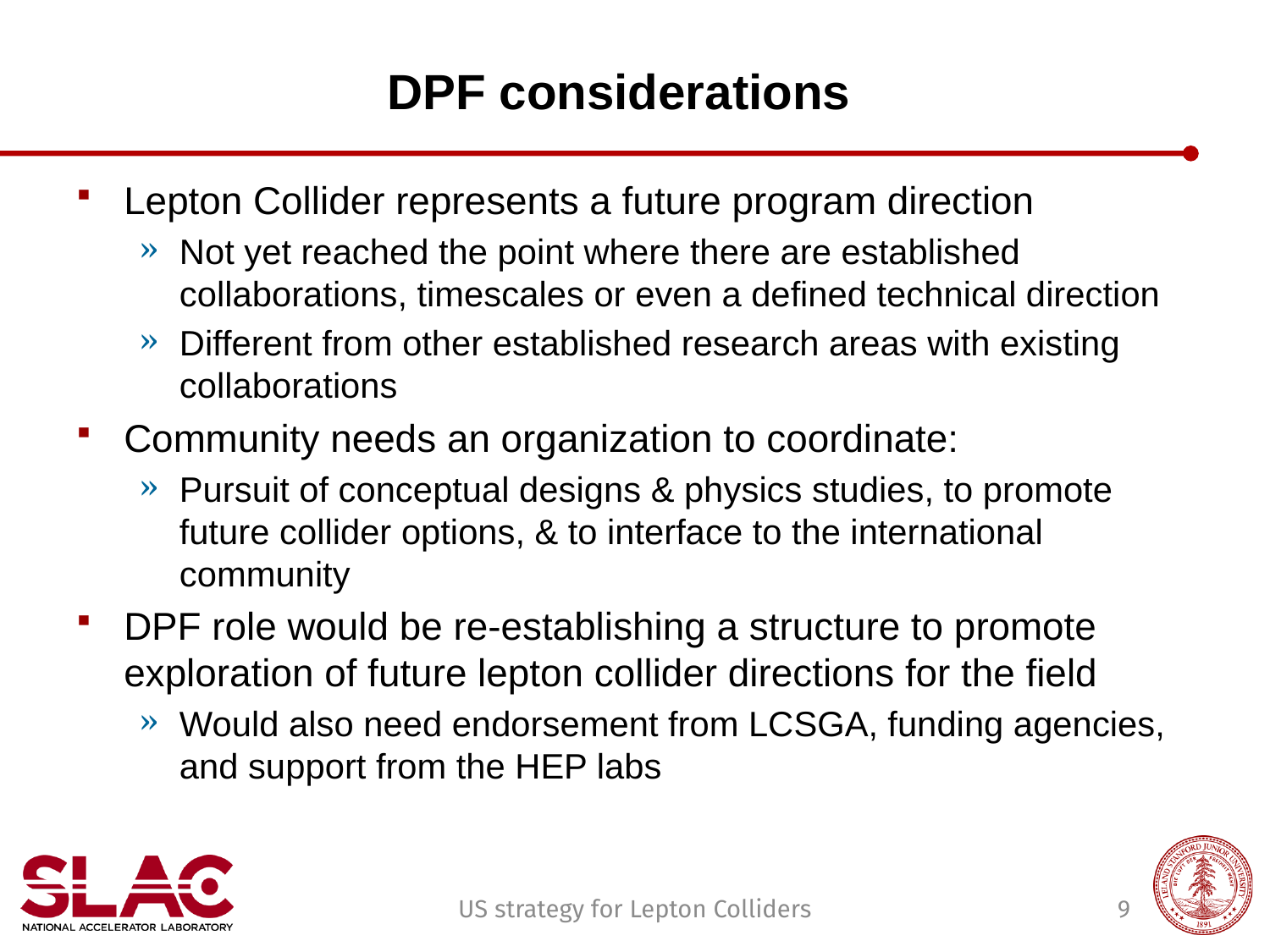

# DPF considerations
Lepton Collider represents a future program direction
Not yet reached the point where there are established collaborations, timescales or even a defined technical direction
Different from other established research areas with existing collaborations
Community needs an organization to coordinate:
Pursuit of conceptual designs & physics studies, to promote future collider options, & to interface to the international community
DPF role would be re-establishing a structure to promote exploration of future lepton collider directions for the field
Would also need endorsement from LCSGA, funding agencies, and support from the HEP labs
US strategy for Lepton Colliders
9